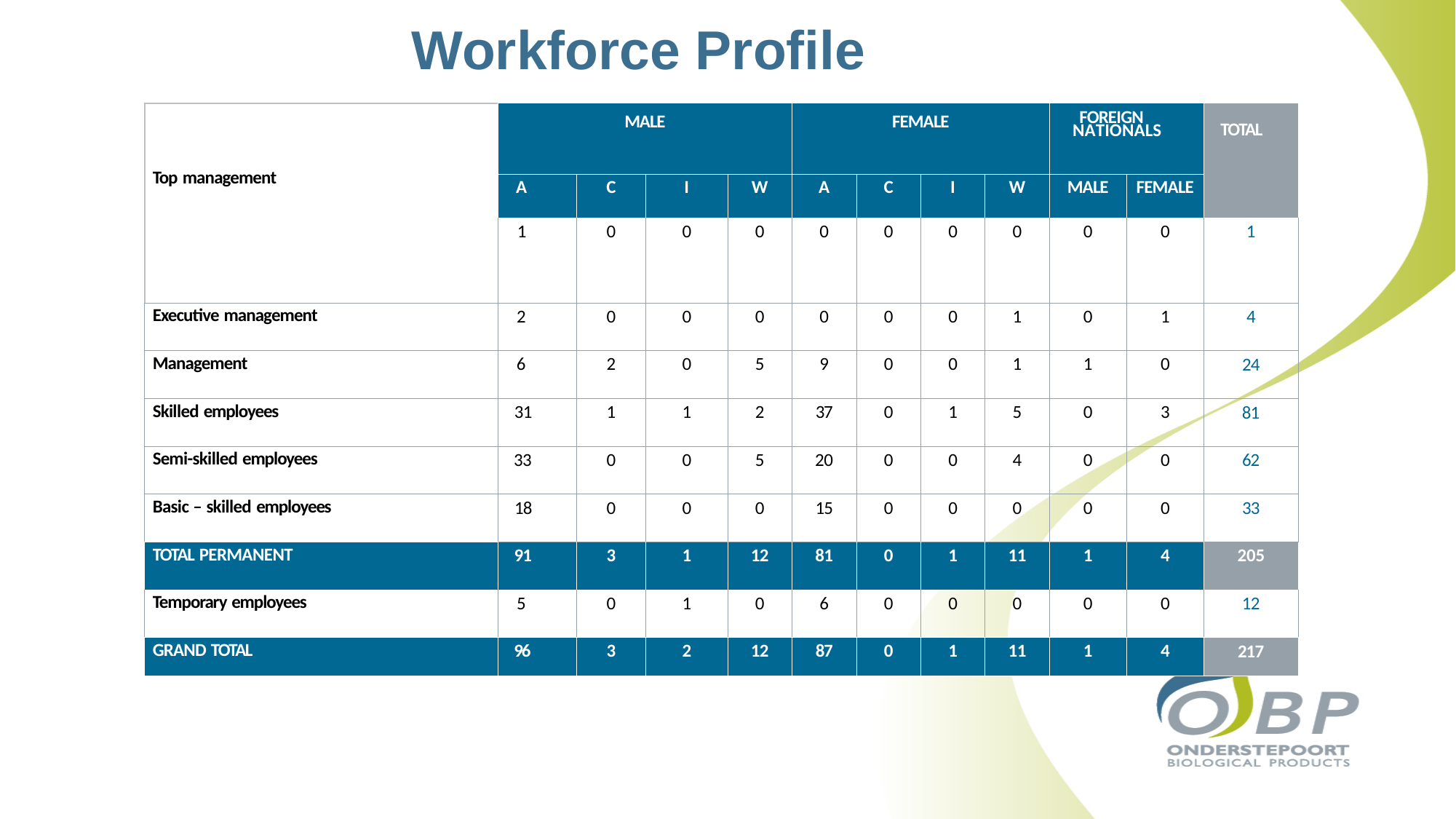

# Workforce Profile
| OCCUPATIONAL LEVELS Top management | MALE |  |  |  | FEMALE |  |  |  | FOREIGN NATIONALS |  | TOTAL |
| --- | --- | --- | --- | --- | --- | --- | --- | --- | --- | --- | --- |
|  | A | C | I | W | A | C | I | W | MALE | FEMALE |  |
|  | 1 | 0 | 0 | 0 | 0 | 0 | 0 | 0 | 0 | 0 | 1 |
| Executive management | 2 | 0 | 0 | 0 | 0 | 0 | 0 | 1 | 0 | 1 | 4 |
| Management | 6 | 2 | 0 | 5 | 9 | 0 | 0 | 1 | 1 | 0 | 24 |
| Skilled employees | 31 | 1 | 1 | 2 | 37 | 0 | 1 | 5 | 0 | 3 | 81 |
| Semi-skilled employees | 33 | 0 | 0 | 5 | 20 | 0 | 0 | 4 | 0 | 0 | 62 |
| Basic – skilled employees | 18 | 0 | 0 | 0 | 15 | 0 | 0 | 0 | 0 | 0 | 33 |
| TOTAL PERMANENT | 91 | 3 | 1 | 12 | 81 | 0 | 1 | 11 | 1 | 4 | 205 |
| Temporary employees | 5 | 0 | 1 | 0 | 6 | 0 | 0 | 0 | 0 | 0 | 12 |
| GRAND TOTAL | 96 | 3 | 2 | 12 | 87 | 0 | 1 | 11 | 1 | 4 | 217 |